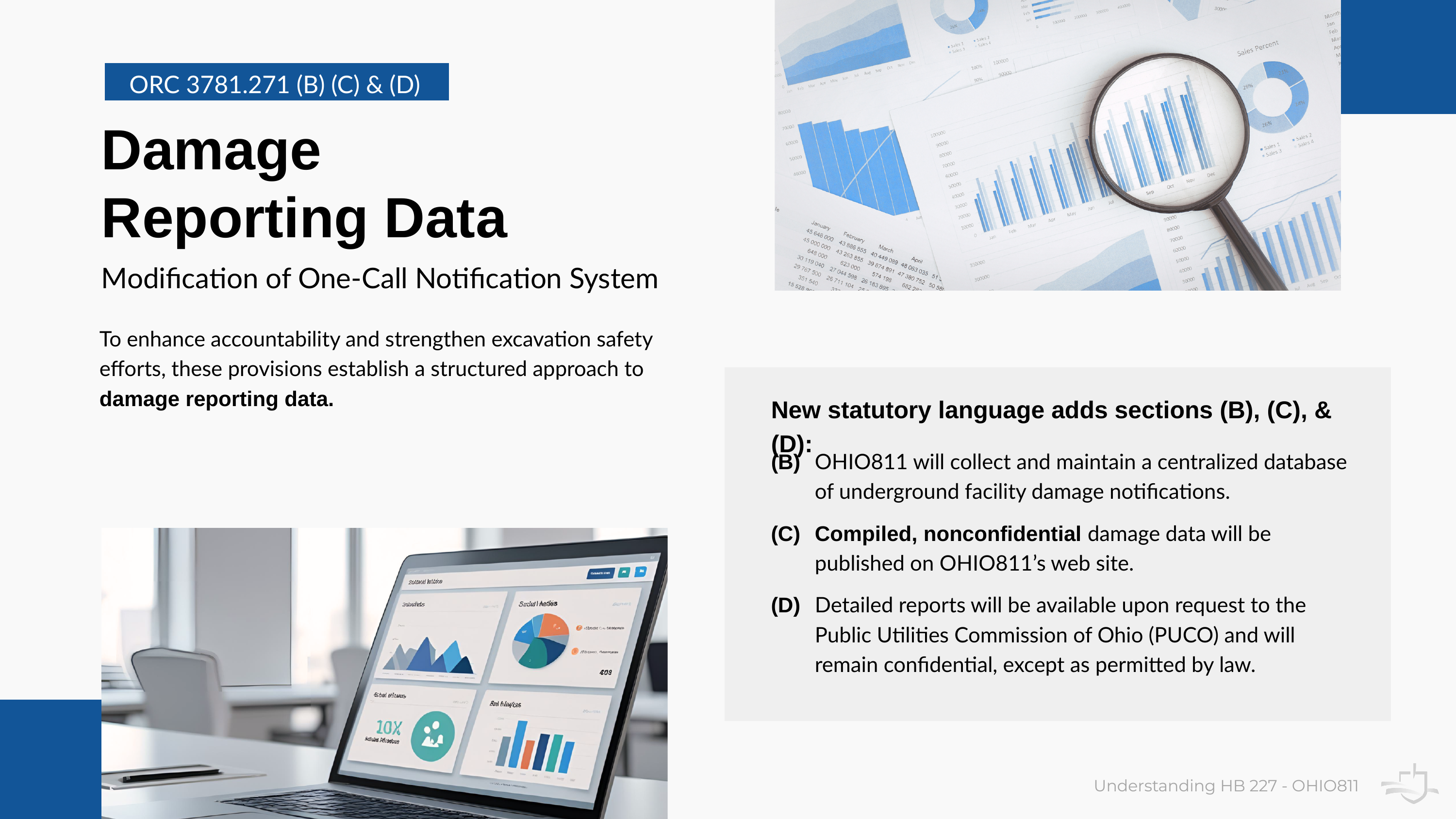

ORC 3781.271 (B) (C) & (D)
Damage Reporting Data
Modification of One-Call Notification System
To enhance accountability and strengthen excavation safety efforts, these provisions establish a structured approach to damage reporting data.

New statutory language adds sections (B), (C), & (D):
(B)
OHIO811 will collect and maintain a centralized database of underground facility damage notifications.
(C)
Compiled, nonconfidential damage data will be published on OHIO811’s web site.

(D)
Detailed reports will be available upon request to the Public Utilities Commission of Ohio (PUCO) and will remain confidential, except as permitted by law.

Understanding HB 227 - OHIO811